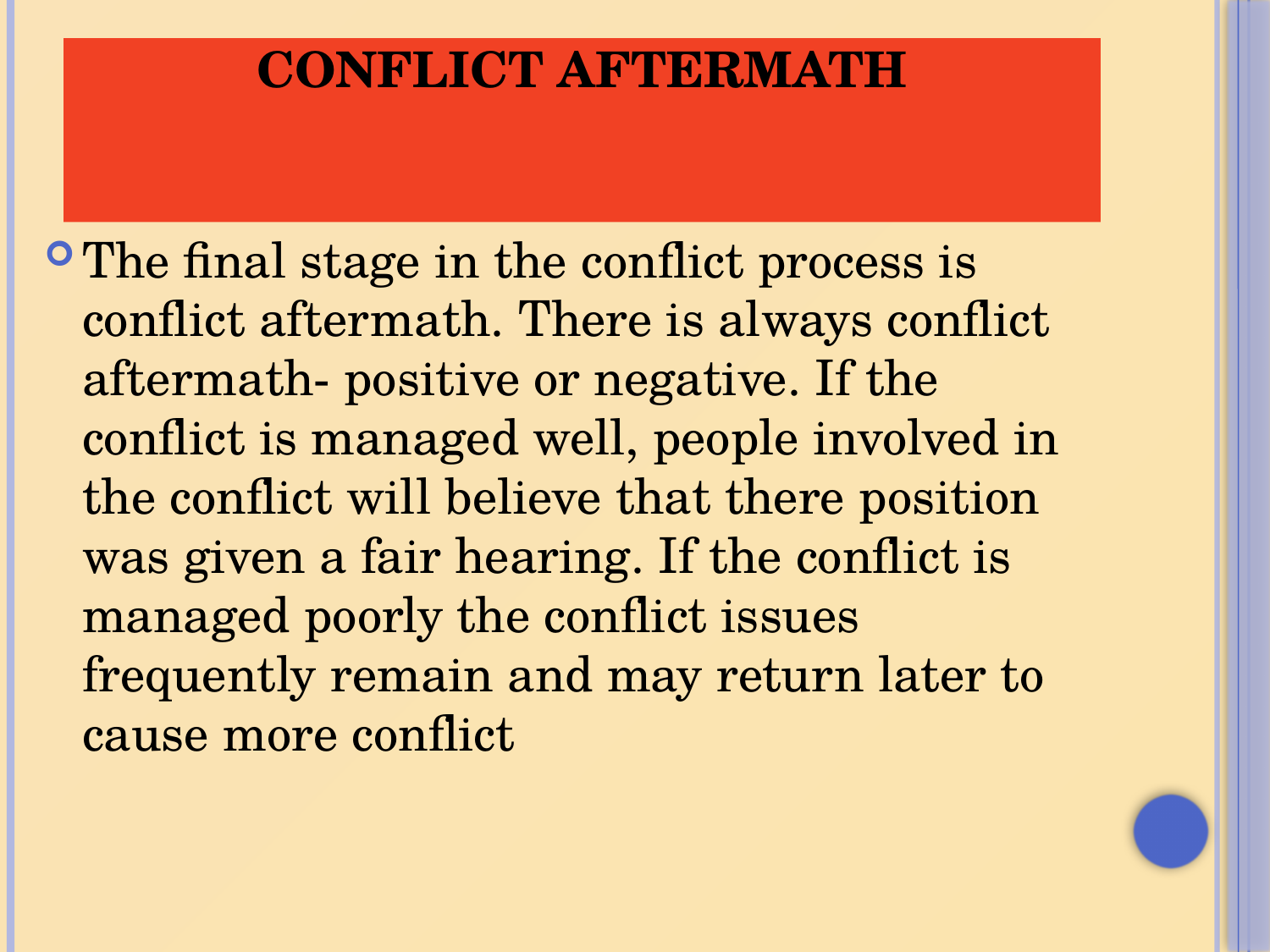

# Conflict aftermath
The final stage in the conflict process is conflict aftermath. There is always conflict aftermath- positive or negative. If the conflict is managed well, people involved in the conflict will believe that there position was given a fair hearing. If the conflict is managed poorly the conflict issues frequently remain and may return later to cause more conflict